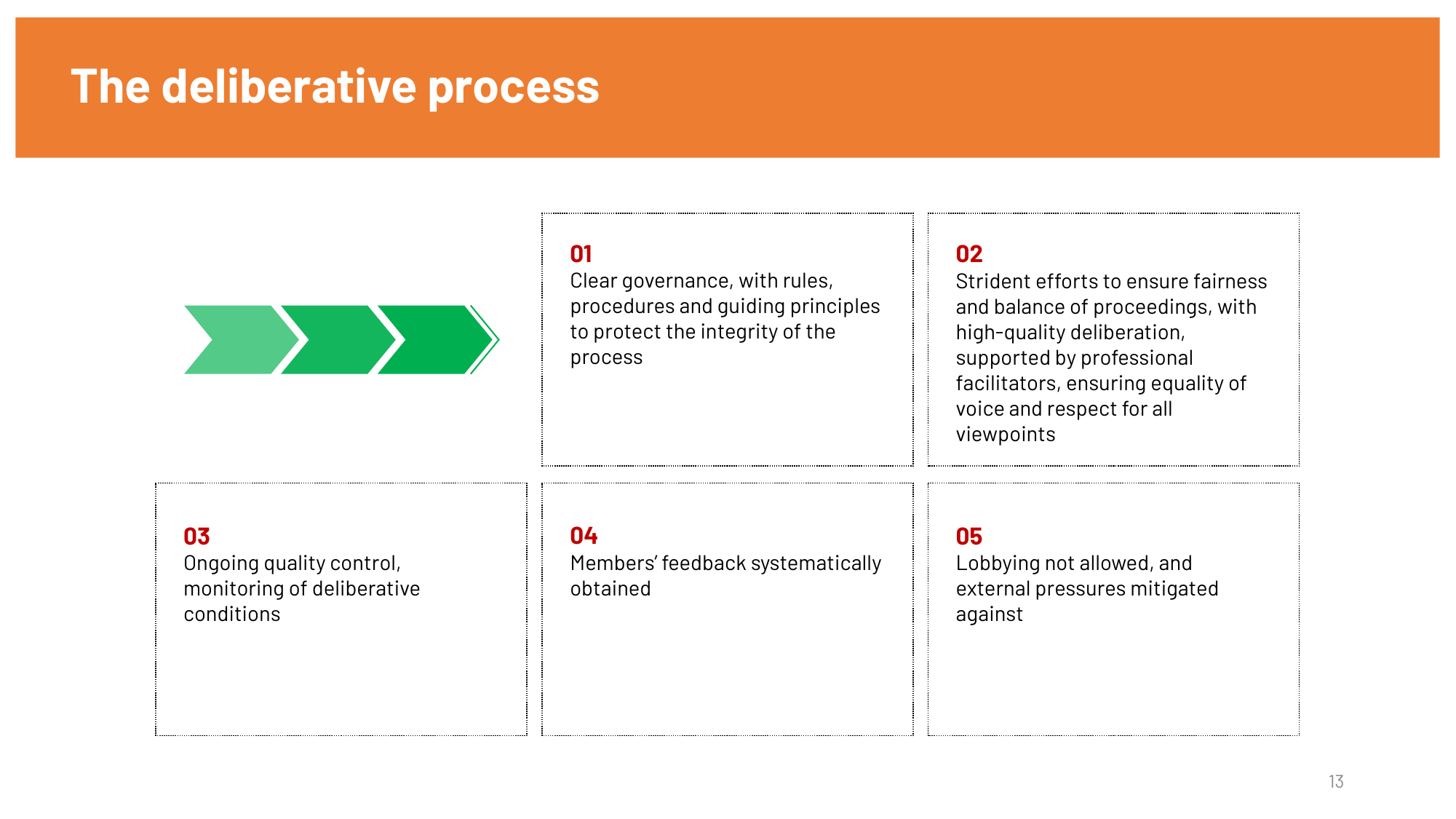

The deliberative process

01
Clear governance, with rules, procedures and guiding principles to protect the integrity of the process
02
Strident efforts to ensure fairness and balance of proceedings, with high-quality deliberation, supported by professional facilitators, ensuring equality of voice and respect for all viewpoints

03
Ongoing quality control, monitoring of deliberative conditions
04
Members’ feedback systematically obtained
05
Lobbying not allowed, and external pressures mitigated against
13